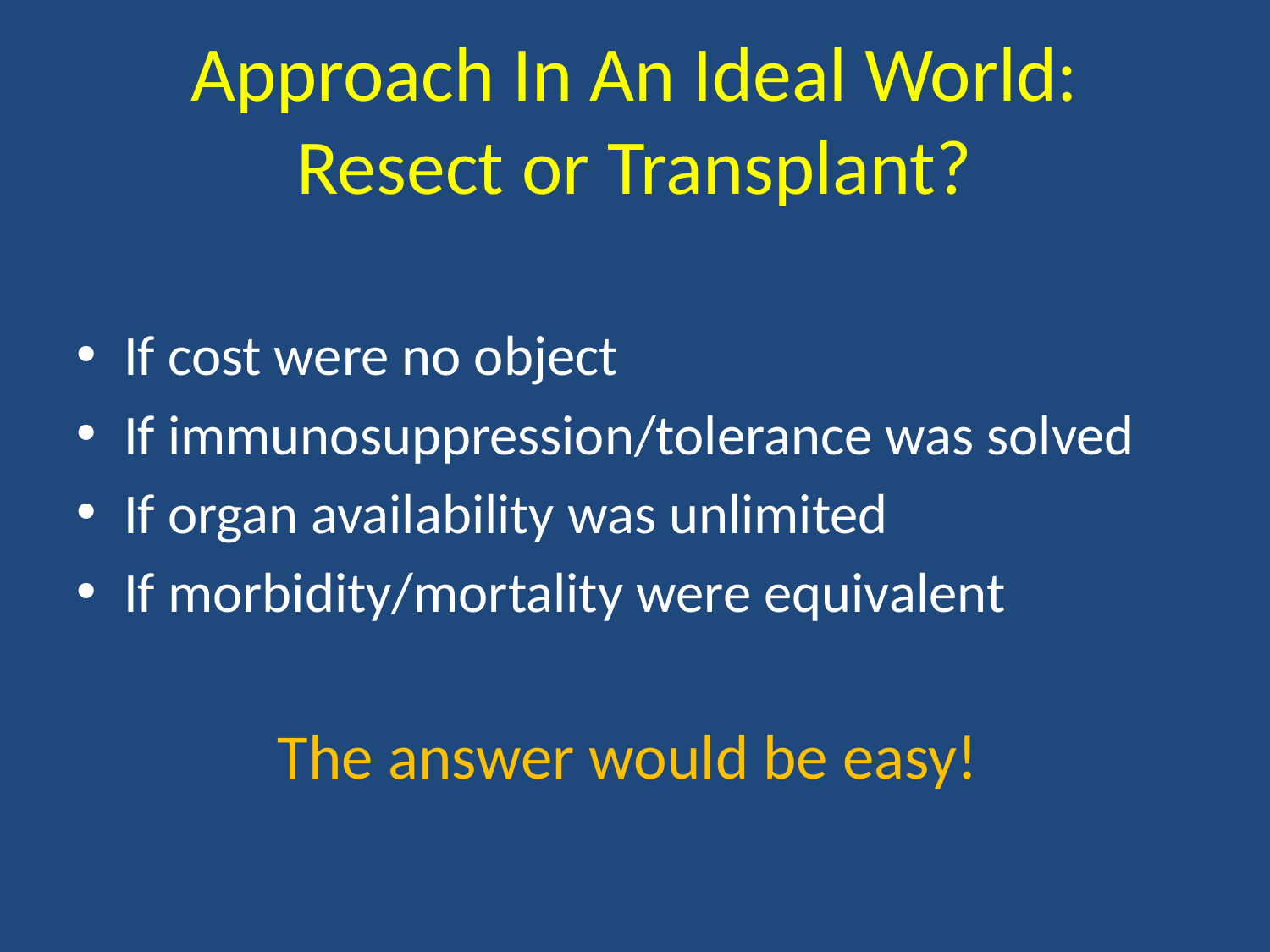

# Approach In An Ideal World: Resect or Transplant?
If cost were no object
If immunosuppression/tolerance was solved
If organ availability was unlimited
If morbidity/mortality were equivalent

              The answer would be easy!